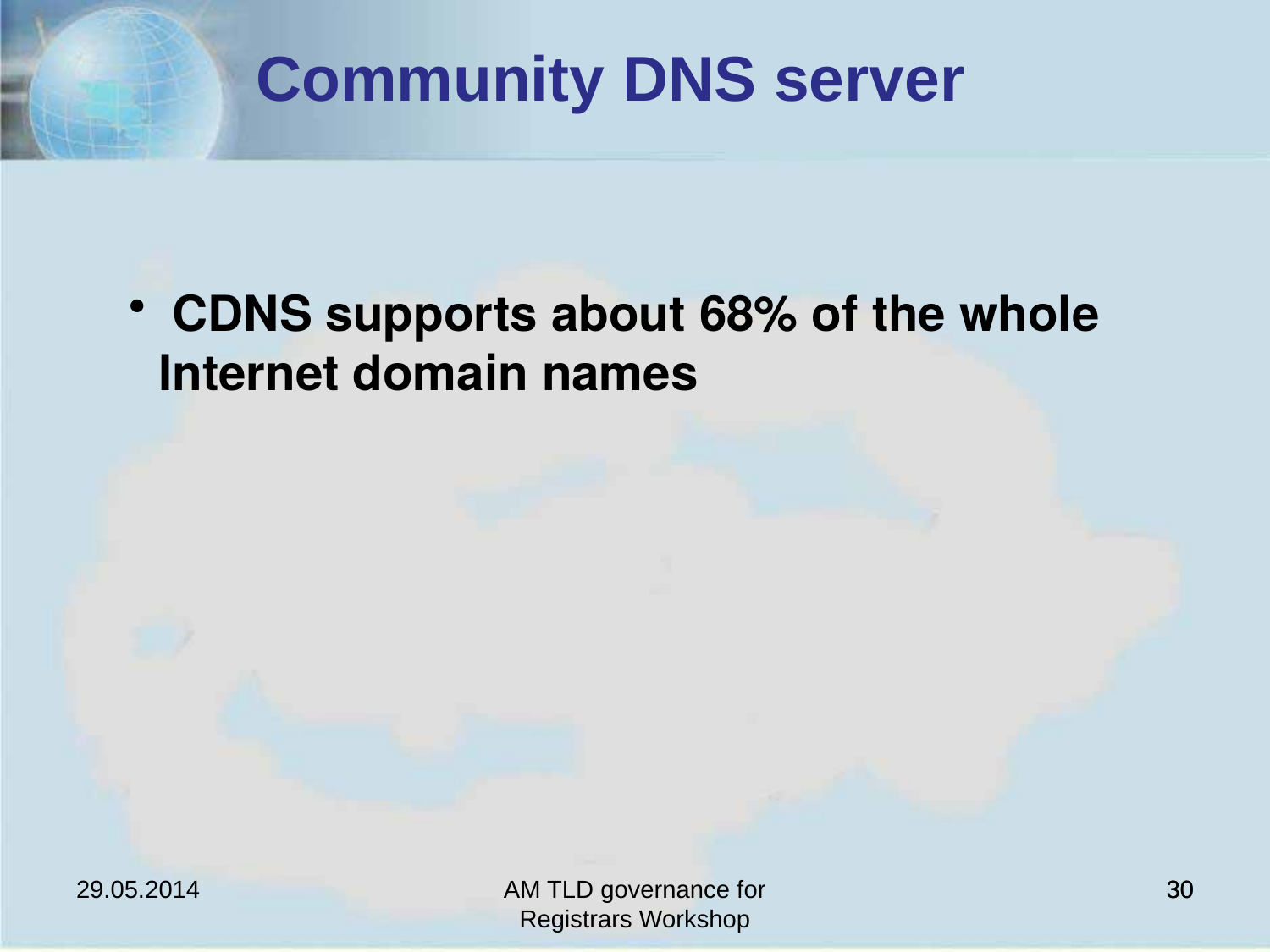

Community DNS server
 CDNS supports about 68% of the whole Internet domain names
29.05.2014
AM TLD governance for Registrars Workshop
30
30